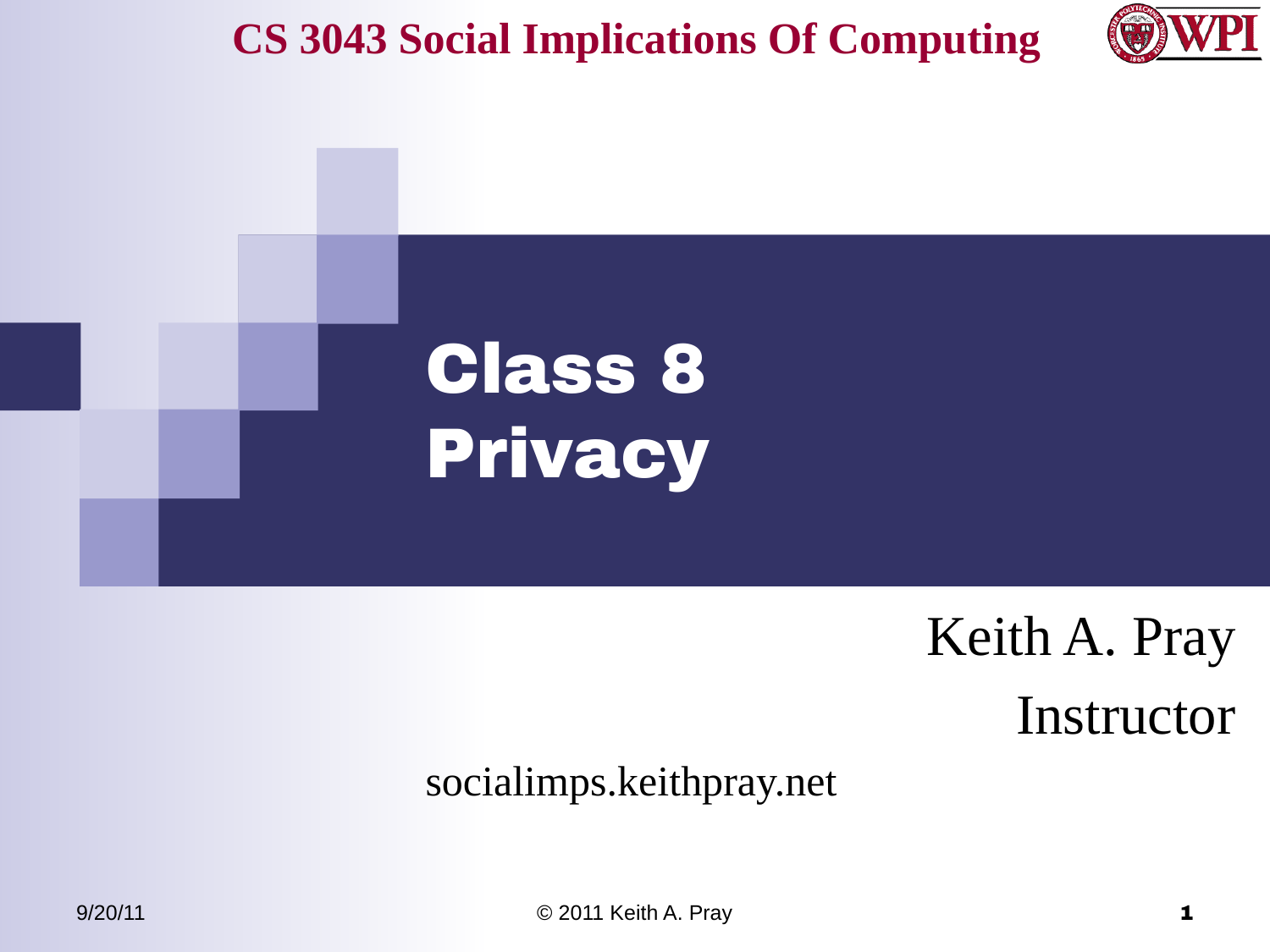

# Class 8 Privacy
Keith A. Pray
Instructor
socialimps.keithpray.net

9/20/11
© 2011 Keith A. Pray
1